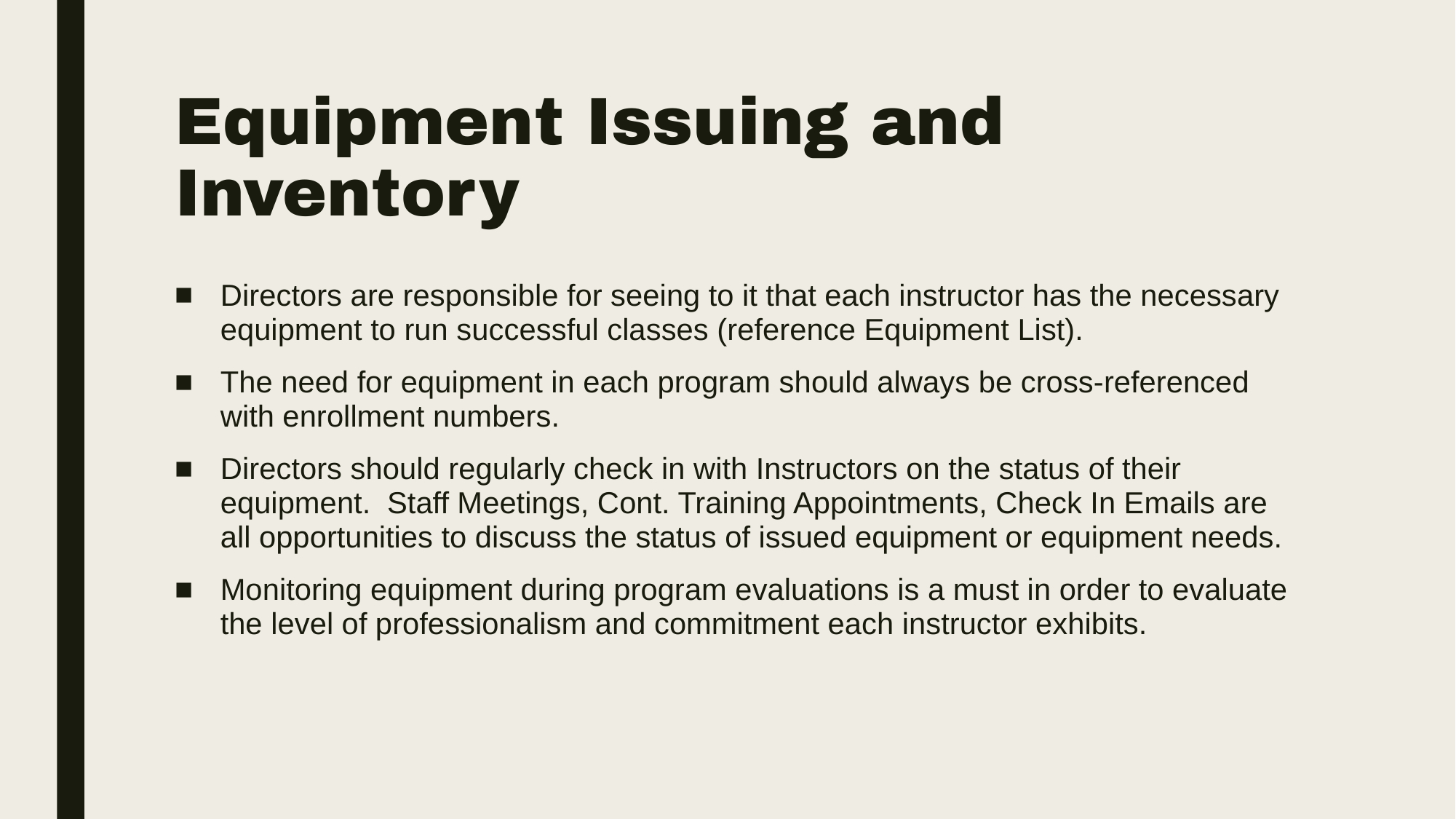

# Equipment Issuing and Inventory
Directors are responsible for seeing to it that each instructor has the necessary equipment to run successful classes (reference Equipment List).
The need for equipment in each program should always be cross-referenced with enrollment numbers.
Directors should regularly check in with Instructors on the status of their equipment.  Staff Meetings, Cont. Training Appointments, Check In Emails are all opportunities to discuss the status of issued equipment or equipment needs.
Monitoring equipment during program evaluations is a must in order to evaluate the level of professionalism and commitment each instructor exhibits.